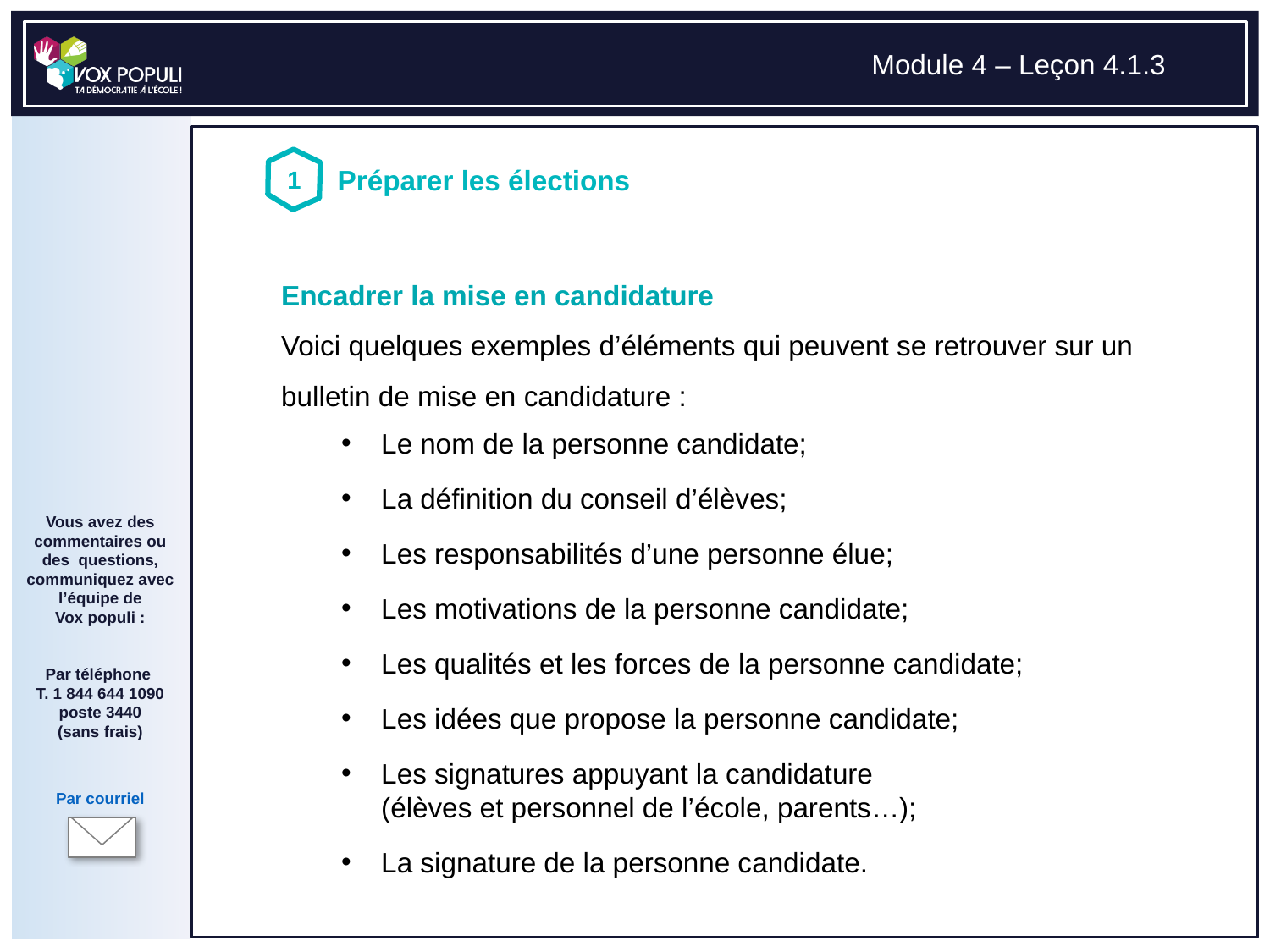

# Encadrer la mise en candidature Voici quelques exemples d’éléments qui peuvent se retrouver sur un bulletin de mise en candidature :
Le nom de la personne candidate;
La définition du conseil d’élèves;
Les responsabilités d’une personne élue;
Les motivations de la personne candidate;
Les qualités et les forces de la personne candidate;
Les idées que propose la personne candidate;
Les signatures appuyant la candidature
(élèves et personnel de l’école, parents…);
La signature de la personne candidate.